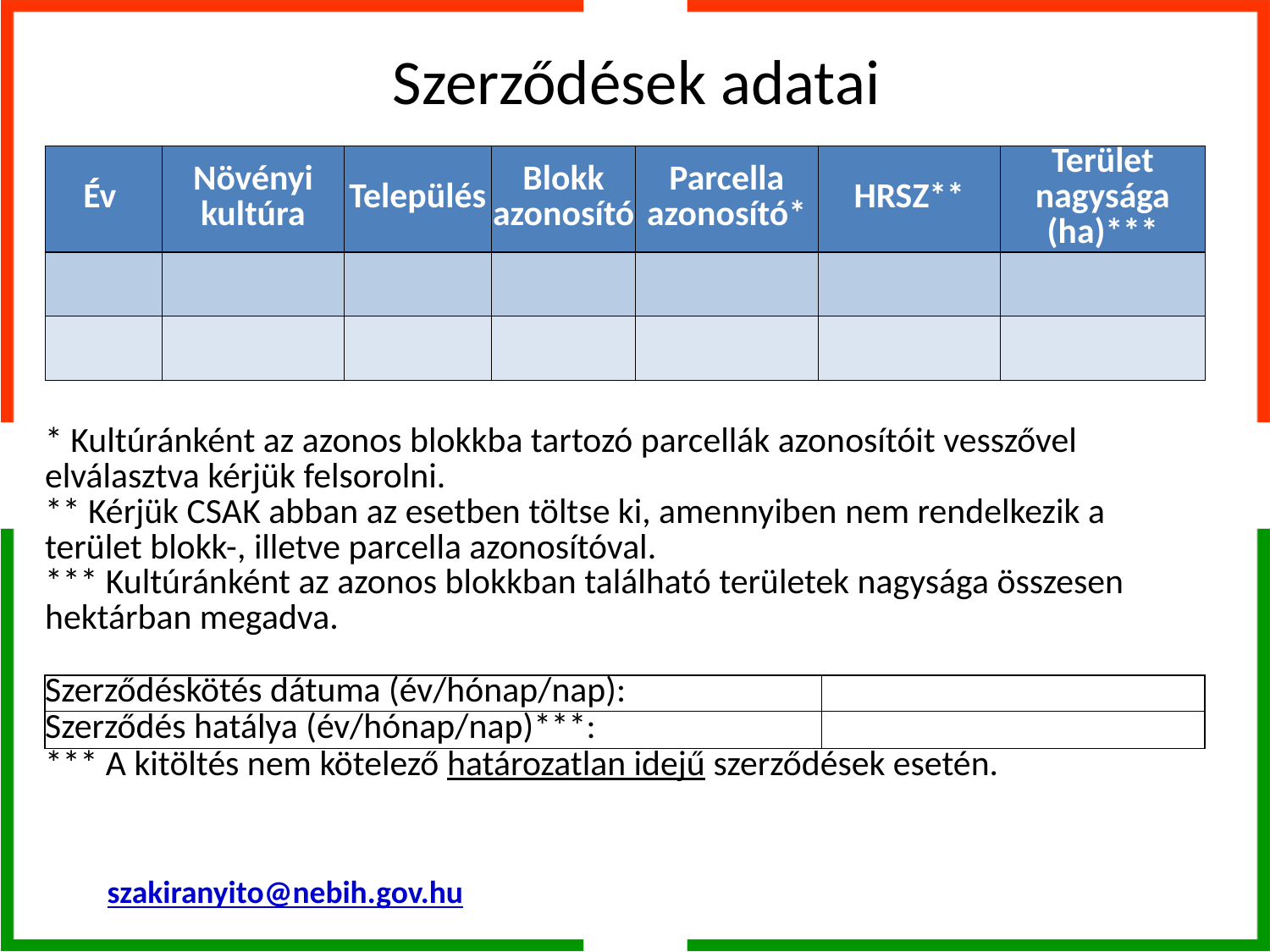

# Szerződések adatai
| Év | Növényi kultúra | Település | Blokk azonosító | Parcella azonosító\* | HRSZ\*\* | Terület nagysága (ha)\*\*\* |
| --- | --- | --- | --- | --- | --- | --- |
|  |  |  |  |  |  |  |
|  |  |  |  |  |  |  |
| \* Kultúránként az azonos blokkba tartozó parcellák azonosítóit vesszővel elválasztva kérjük felsorolni. |  |  |
| --- | --- | --- |
| \*\* Kérjük CSAK abban az esetben töltse ki, amennyiben nem rendelkezik a terület blokk-, illetve parcella azonosítóval. |  |  |
| \*\*\* Kultúránként az azonos blokkban található területek nagysága összesen hektárban megadva. |  |  |
|  |  |  |
| Szerződéskötés dátuma (év/hónap/nap): |  |  |
| Szerződés hatálya (év/hónap/nap)\*\*\*: |  |  |
| \*\*\* A kitöltés nem kötelező határozatlan idejű szerződések esetén. |  |  |
|  |  |  |
szakiranyito@nebih.gov.hu